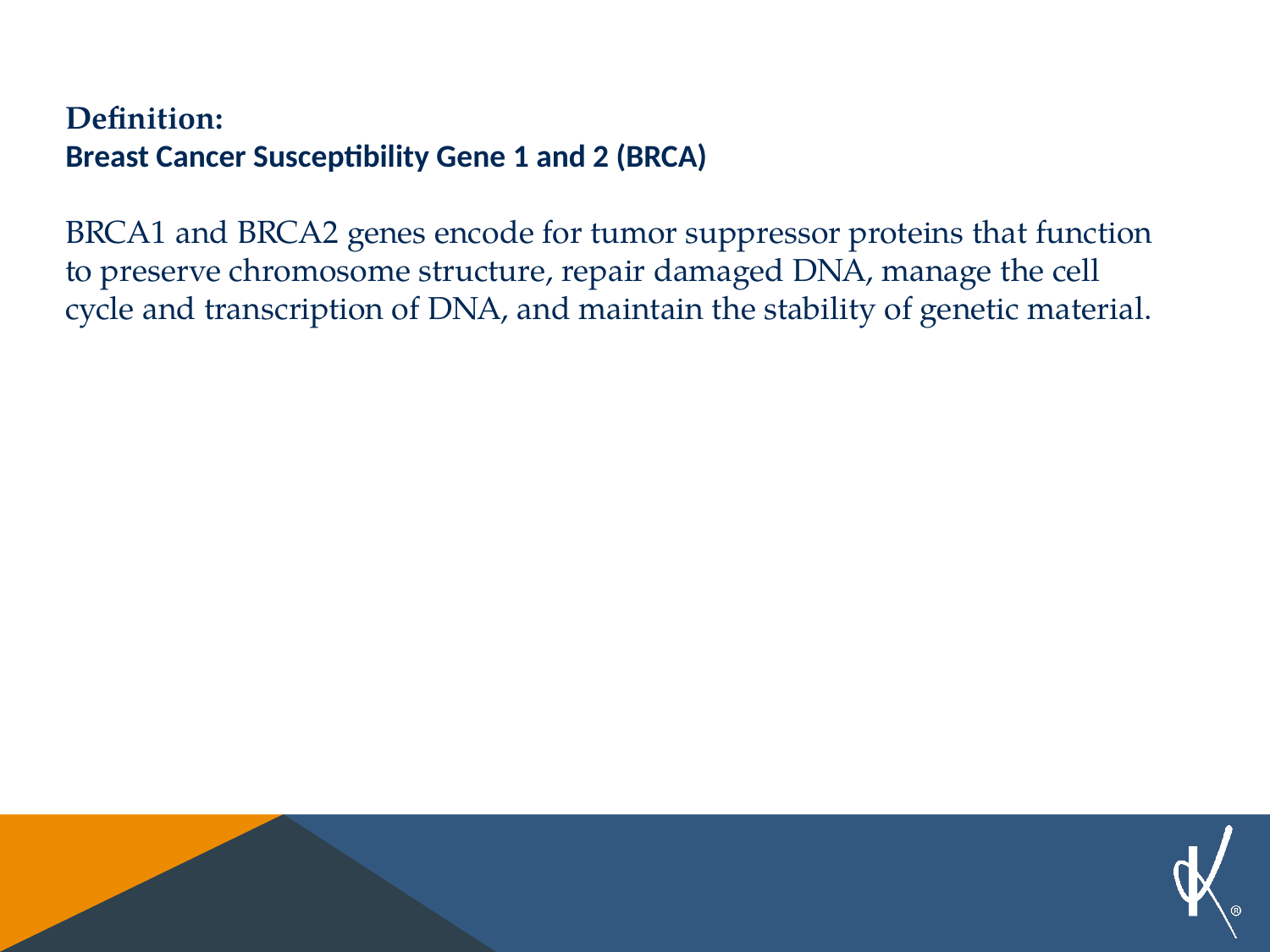

Definition:
Breast Cancer Susceptibility Gene 1 and 2 (BRCA)

BRCA1 and BRCA2 genes encode for tumor suppressor proteins that function to preserve chromosome structure, repair damaged DNA, manage the cell cycle and transcription of DNA, and maintain the stability of genetic material.